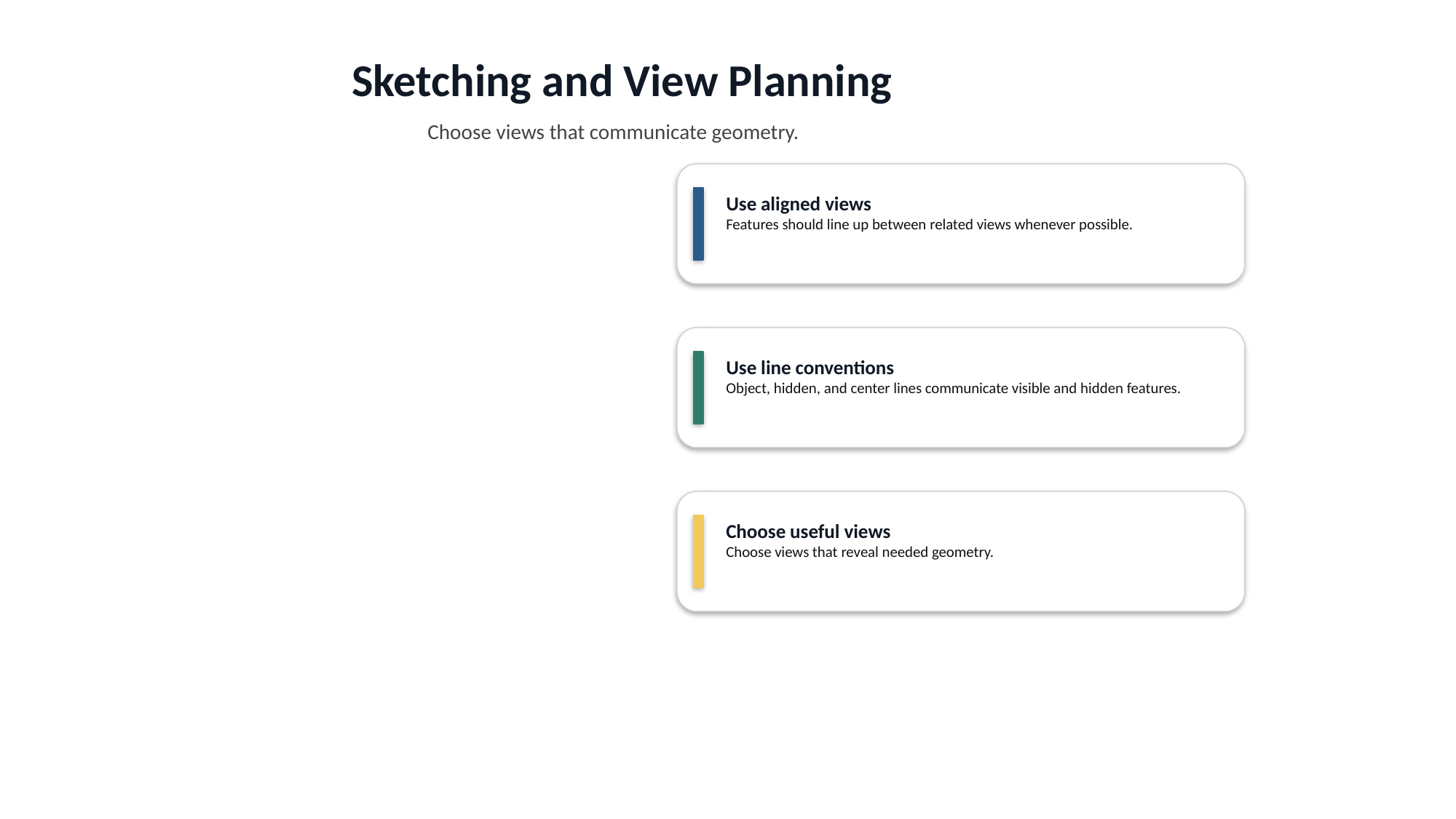

Sketching and View Planning
Choose views that communicate geometry.

Use aligned views
Features should line up between related views whenever possible.

Use line conventions
Object, hidden, and center lines communicate visible and hidden features.

Choose useful views
Choose views that reveal needed geometry.